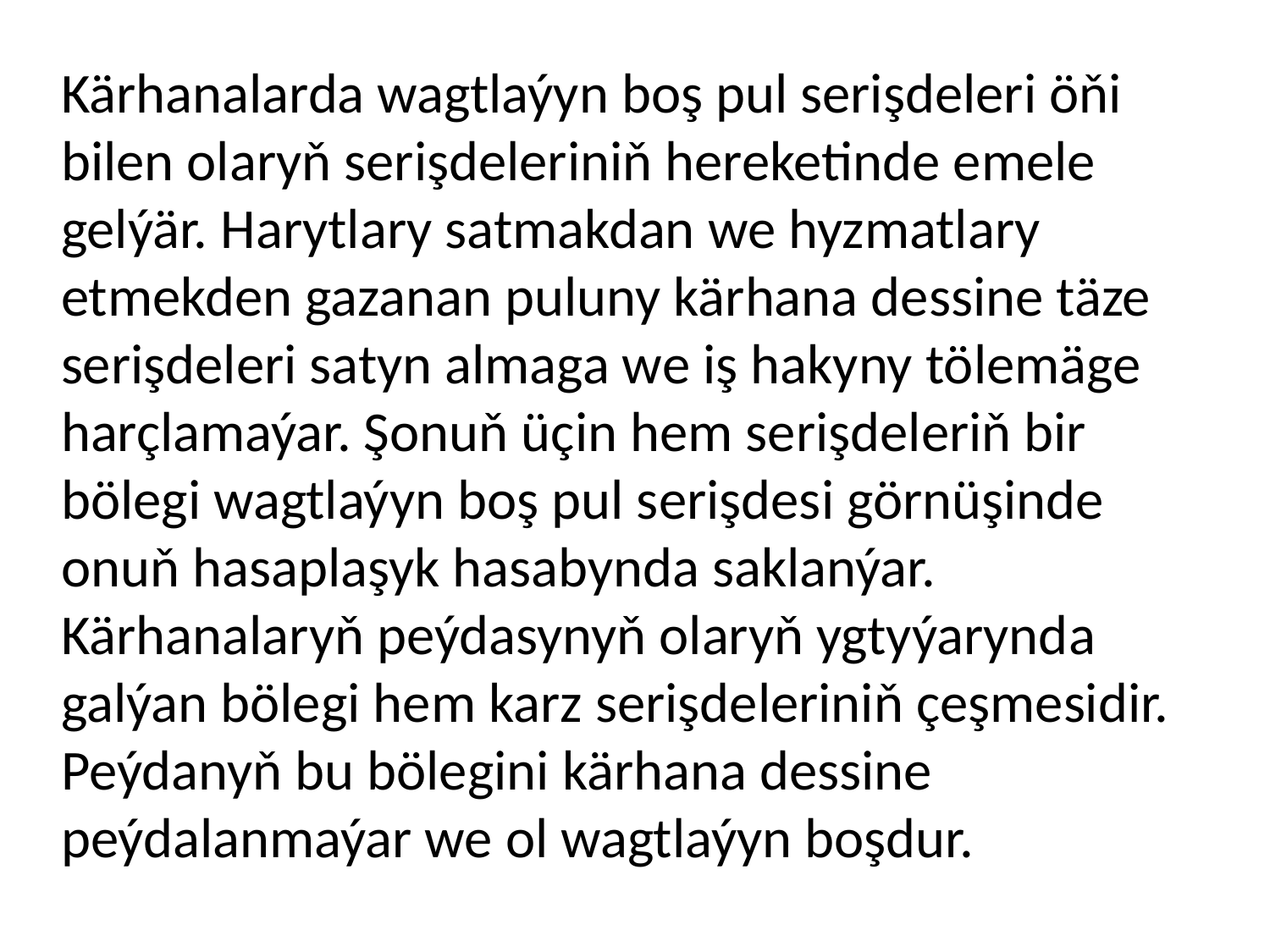

Kärhanalarda wagtlaýyn boş pul serişdeleri öňi bilen olaryň serişdeleriniň hereketinde emele gelýär. Harytlary satmakdan we hyzmatlary etmekden gazanan puluny kärhana dessine täze serişdeleri satyn almaga we iş hakyny tölemäge harçlamaýar. Şonuň üçin hem serişdeleriň bir bölegi wagtlaýyn boş pul serişdesi görnüşinde onuň hasaplaşyk hasabynda saklanýar.
Kärhanalaryň peýdasynyň olaryň ygtyýarynda galýan bölegi hem karz serişdeleriniň çeşmesidir. Peýdanyň bu bölegini kärhana dessine peýdalanmaýar we ol wagtlaýyn boşdur.